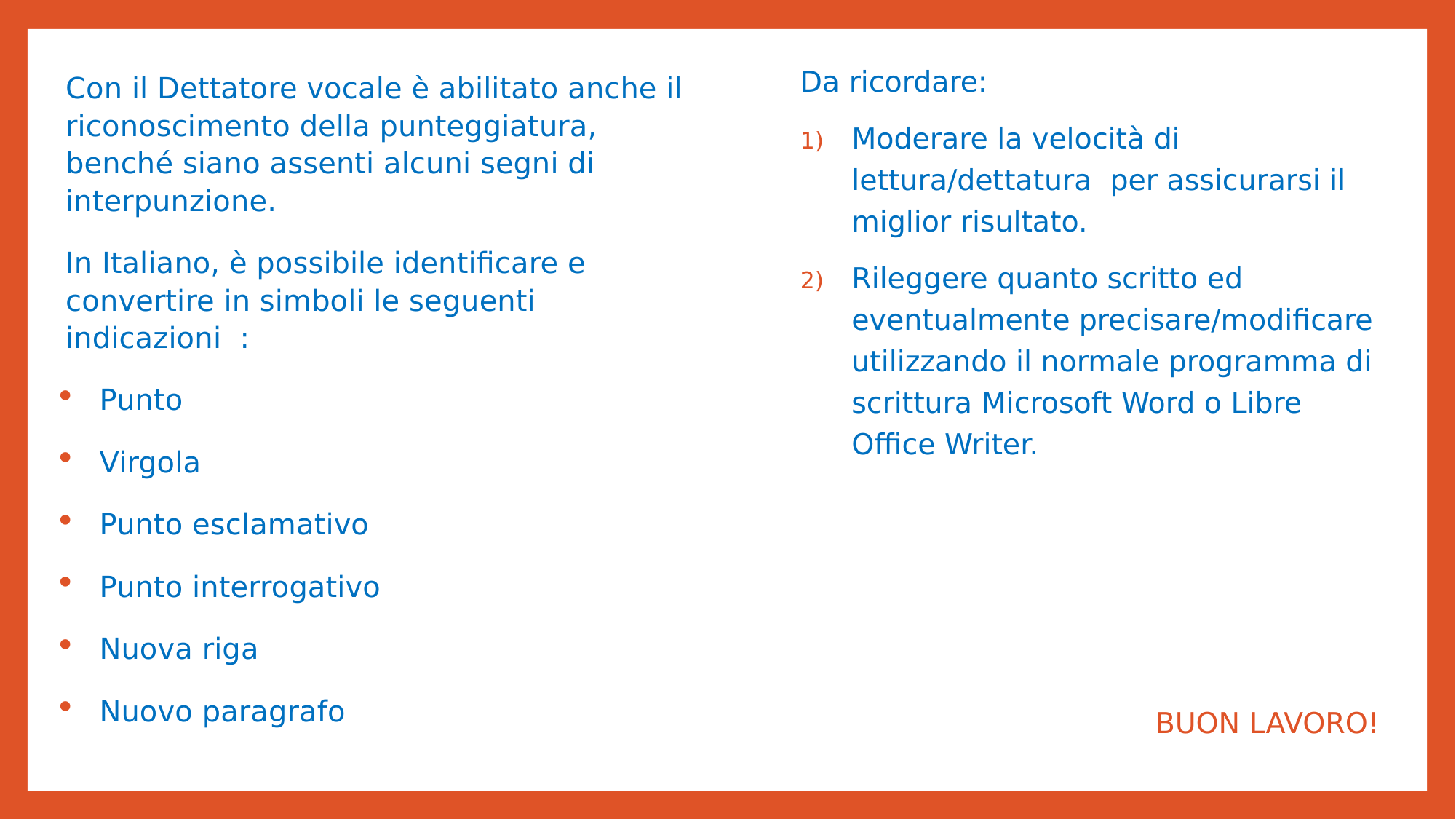

Con il Dettatore vocale è abilitato anche il riconoscimento della punteggiatura, benché siano assenti alcuni segni di interpunzione.
In Italiano, è possibile identificare e convertire in simboli le seguenti indicazioni  :
Punto
Virgola
Punto esclamativo
Punto interrogativo
Nuova riga
Nuovo paragrafo

Da ricordare:
Moderare la velocità di lettura/dettatura  per assicurarsi il miglior risultato.
Rileggere quanto scritto ed eventualmente precisare/modificare utilizzando il normale programma di scrittura Microsoft Word o Libre Office Writer.

BUON LAVORO!